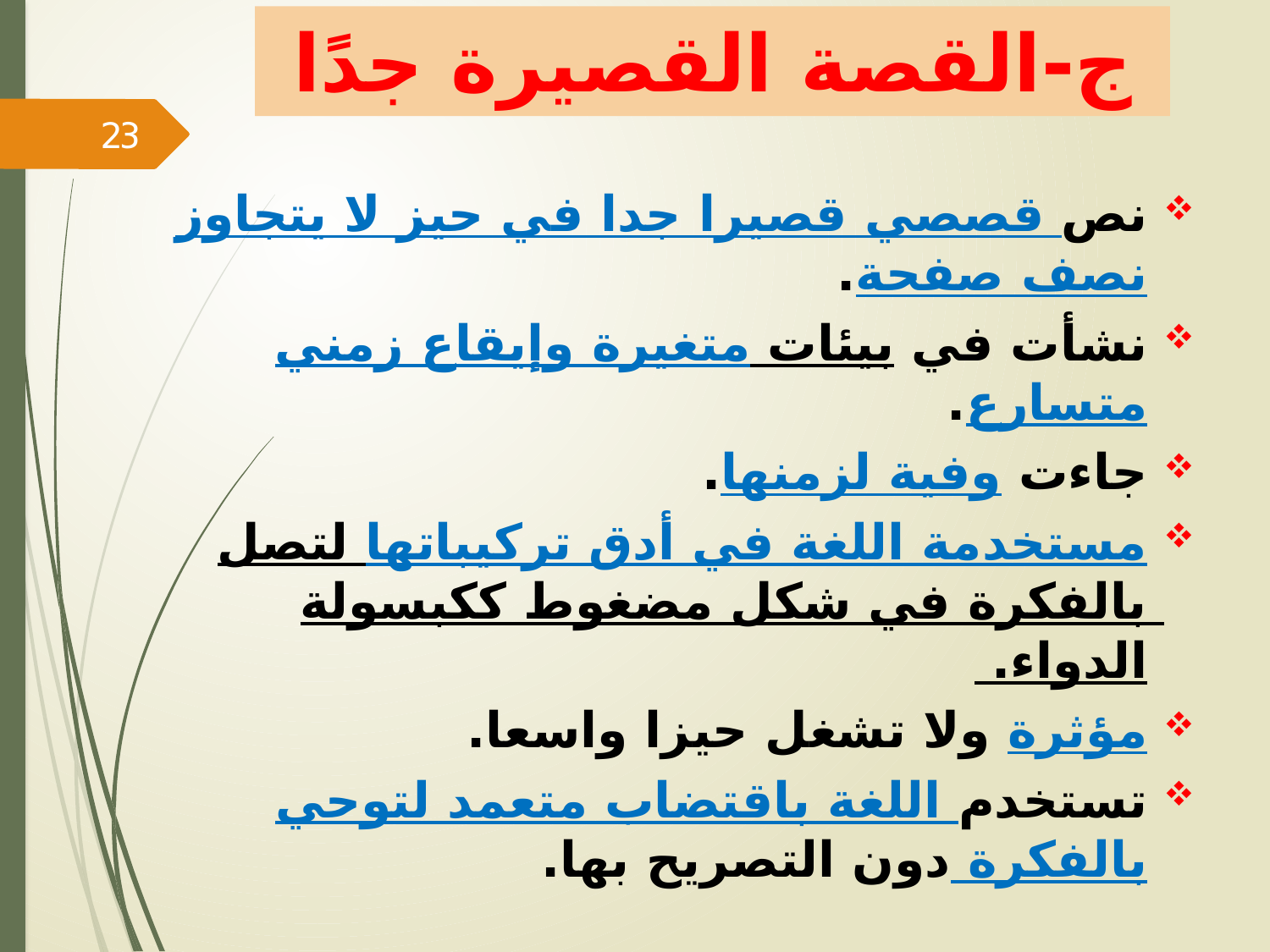

# ج-القصة القصيرة جدًا
23
نص قصصي قصيرا جدا في حيز لا يتجاوز نصف صفحة.
نشأت في بيئات متغيرة وإيقاع زمني متسارع.
جاءت وفية لزمنها.
مستخدمة اللغة في أدق تركيباتها لتصل بالفكرة في شكل مضغوط ككبسولة الدواء.
مؤثرة ولا تشغل حيزا واسعا.
تستخدم اللغة باقتضاب متعمد لتوحي بالفكرة دون التصريح بها.